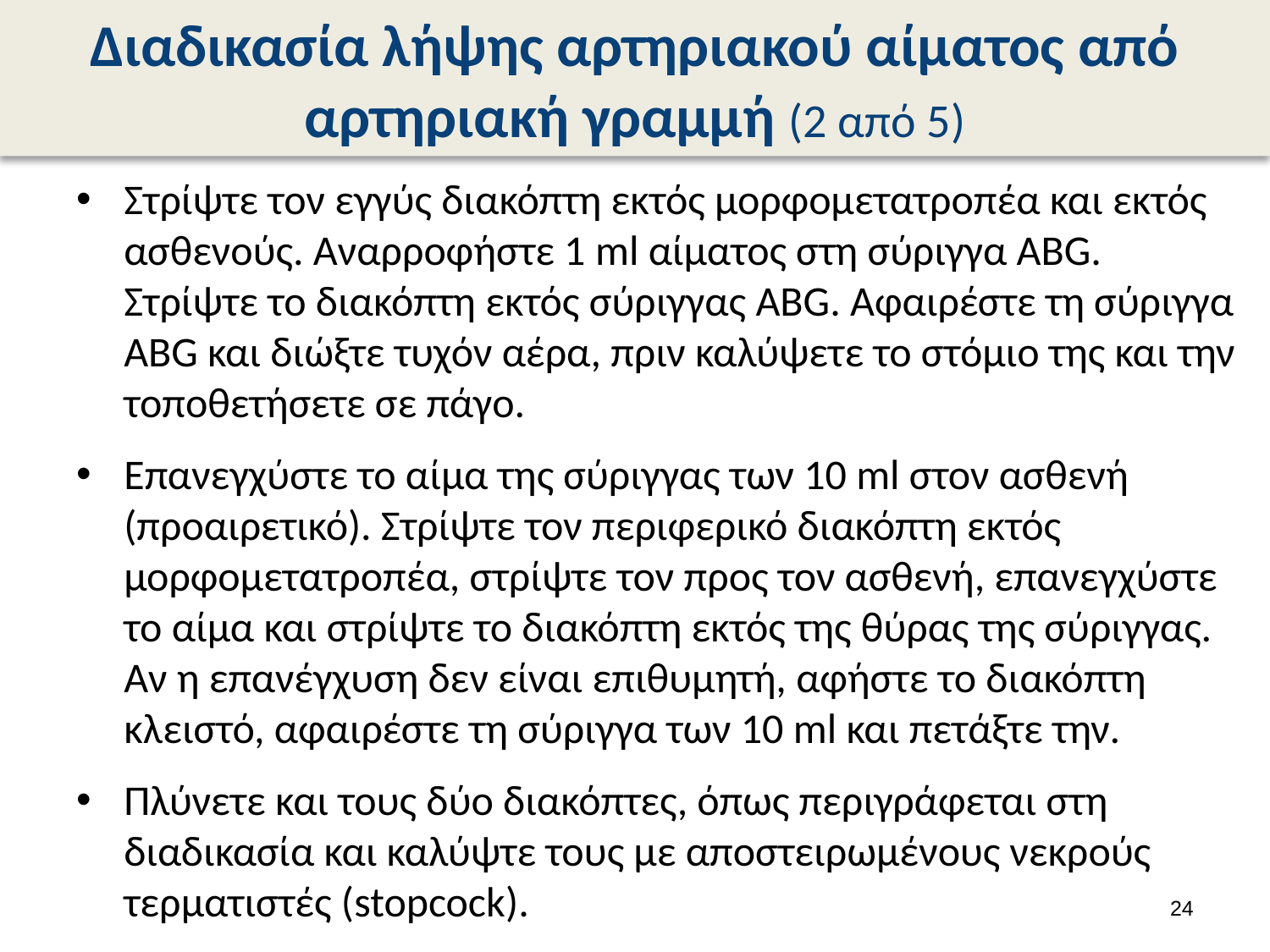

# Διαδικασία λήψης αρτηριακού αίματος από αρτηριακή γραμμή (2 από 5)
Στρίψτε τον εγγύς διακόπτη εκτός μορφομετατροπέα και εκτός ασθενούς. Αναρροφήστε 1 ml αίματος στη σύριγγα ABG. Στρίψτε το διακόπτη εκτός σύριγγας ABG. Αφαιρέστε τη σύριγγα ABG και διώξτε τυχόν αέρα, πριν καλύψετε το στόμιο της και την τοποθετήσετε σε πάγο.
Επανεγχύστε το αίμα της σύριγγας των 10 ml στον ασθενή (προαιρετικό). Στρίψτε τον περιφερικό διακόπτη εκτός μορφομετατροπέα, στρίψτε τον προς τον ασθενή, επανεγχύστε το αίμα και στρίψτε το διακόπτη εκτός της θύρας της σύριγγας. Αν η επανέγχυση δεν είναι επιθυμητή, αφήστε το διακόπτη κλειστό, αφαιρέστε τη σύριγγα των 10 ml και πετάξτε την.
Πλύνετε και τους δύο διακόπτες, όπως περιγράφεται στη διαδικασία και καλύψτε τους με αποστειρωμένους νεκρούς τερματιστές (stopcock).

24